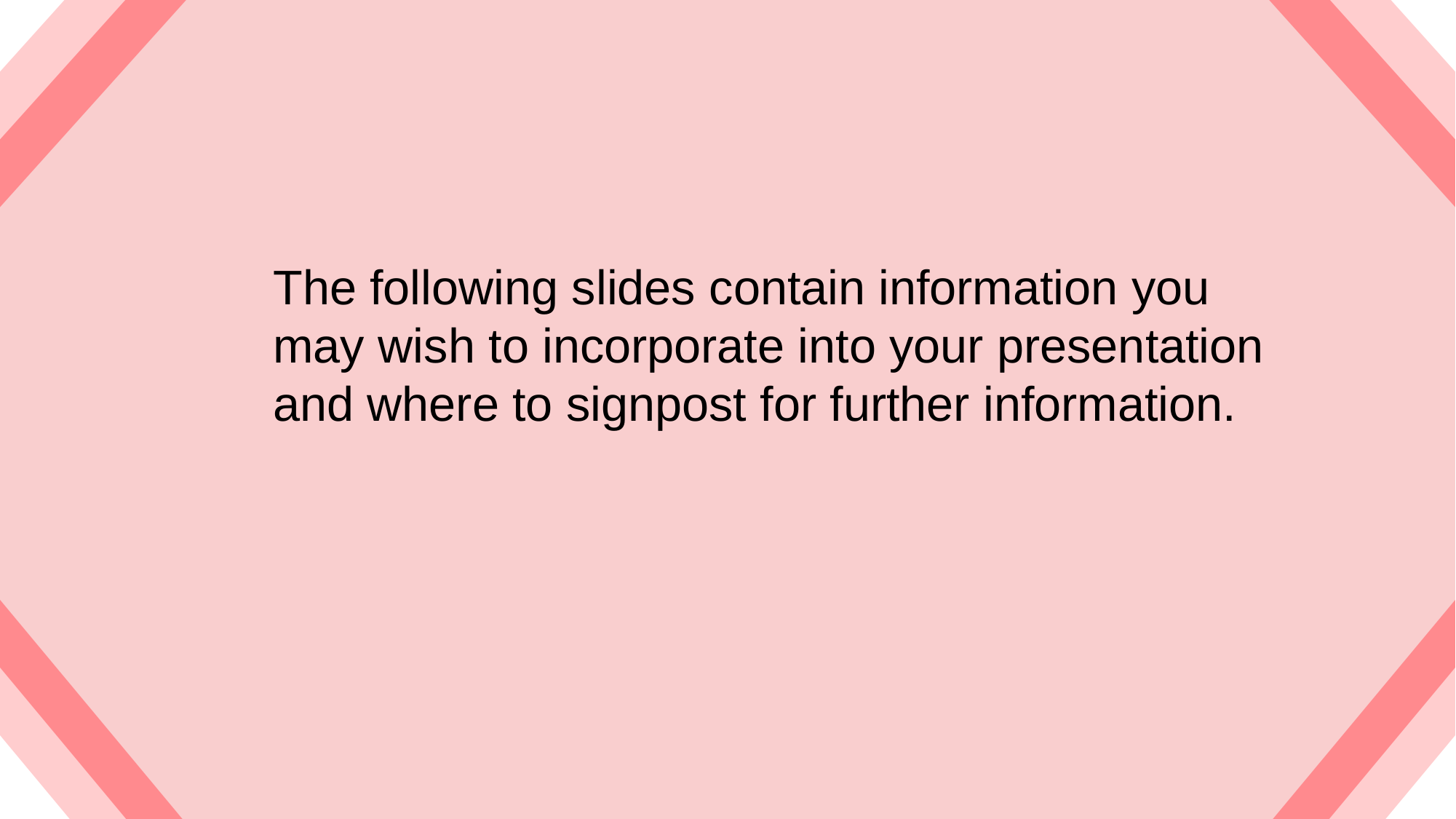

The following slides contain information you may wish to incorporate into your presentation and where to signpost for further information.